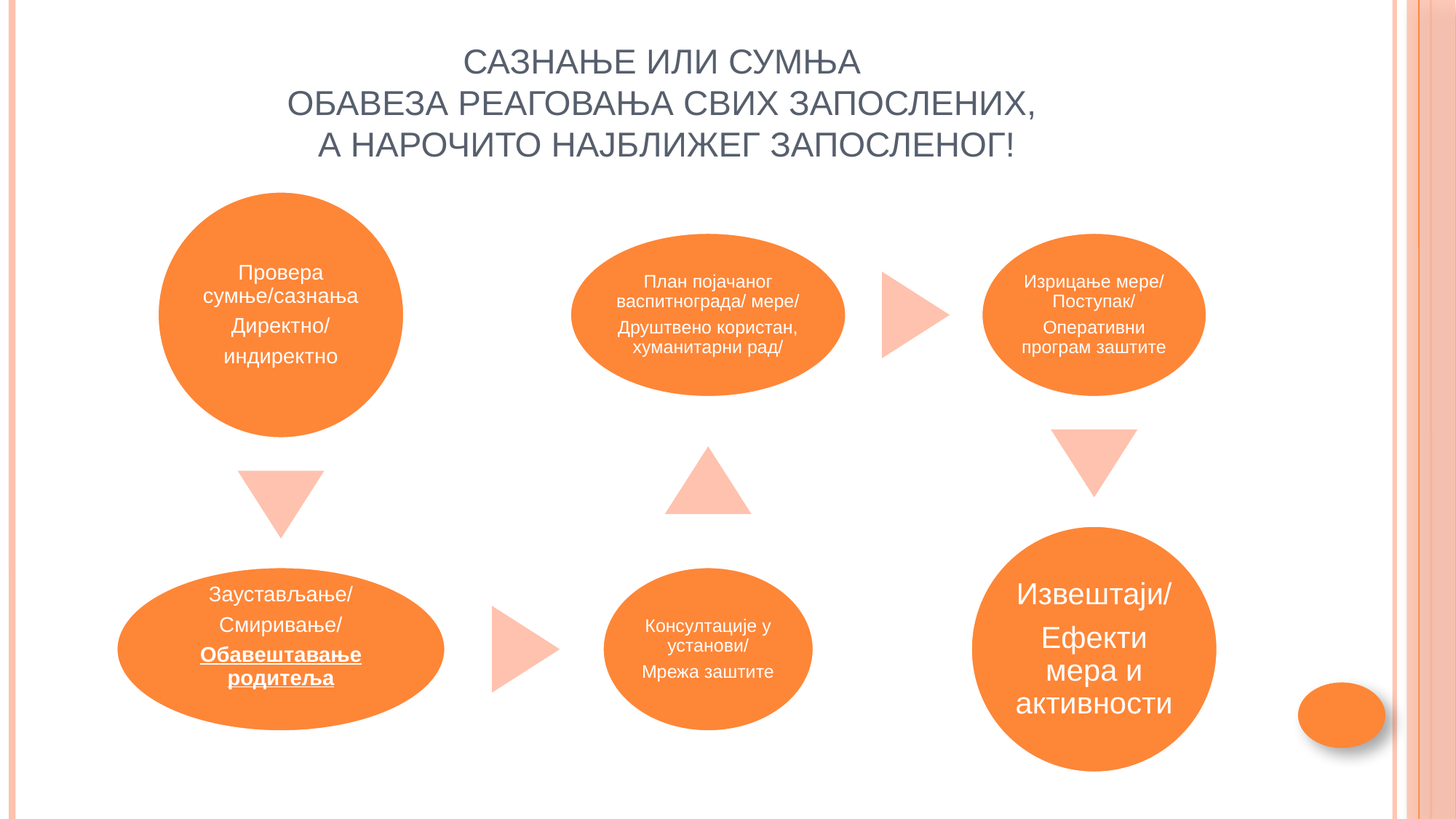

# сазнање или сумња обавеза реаговања свих запослених, а нарочито најближег запосленог!
Провера сумње/сазнања
Директно/
индиректно
Заустављање/
Смиривање/
Обавештавање родитеља

Консултације у установи/
Мрежа заштите
План појачаног васпитнограда/ мере/
Друштвено користан, хуманитарни рад/
Изрицање мере/ Поступак/
Оперативни програм заштите
Извештаји/
Ефекти мера и активности